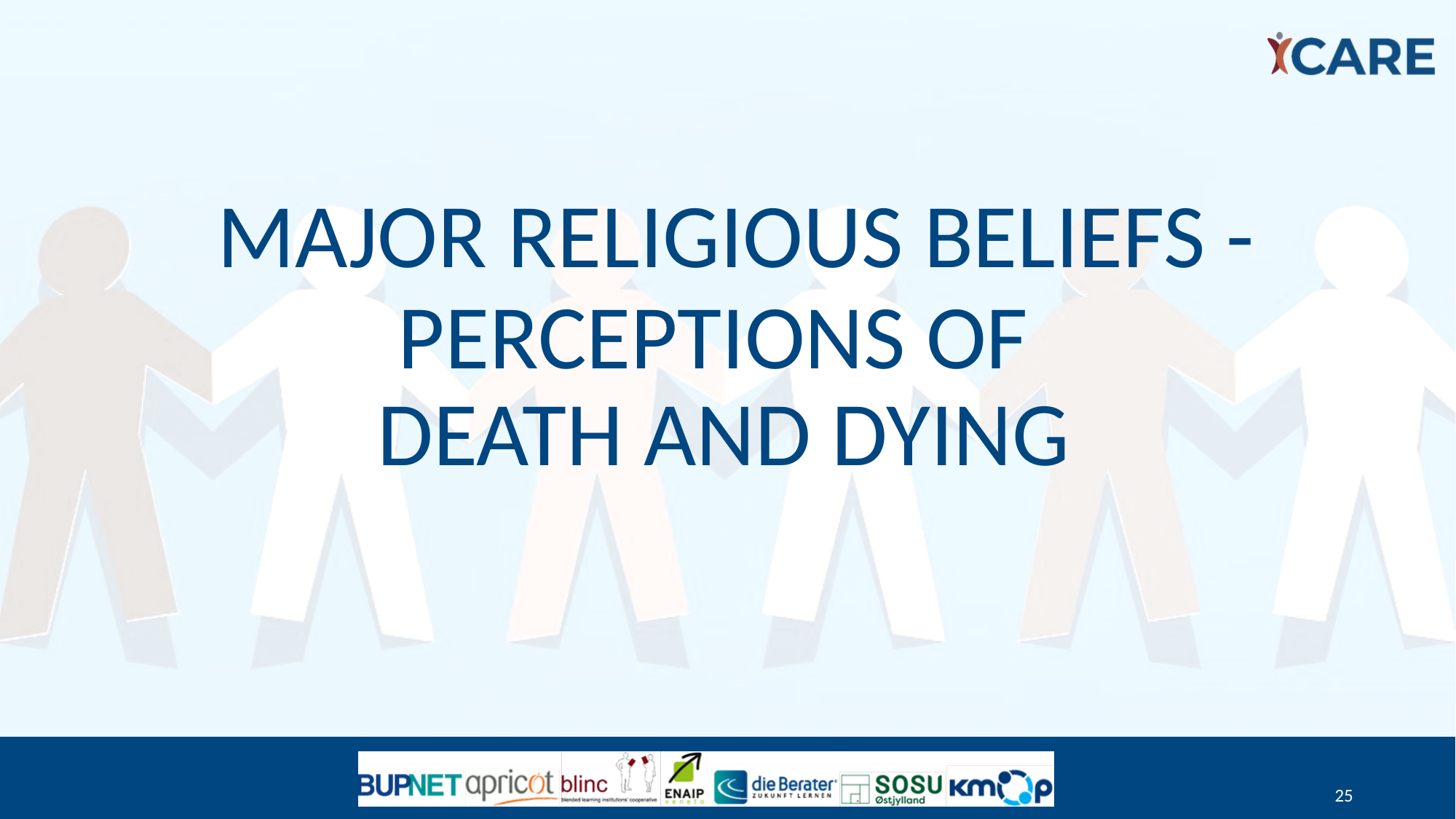

# major religious beliefs - perceptions of death and dying
25